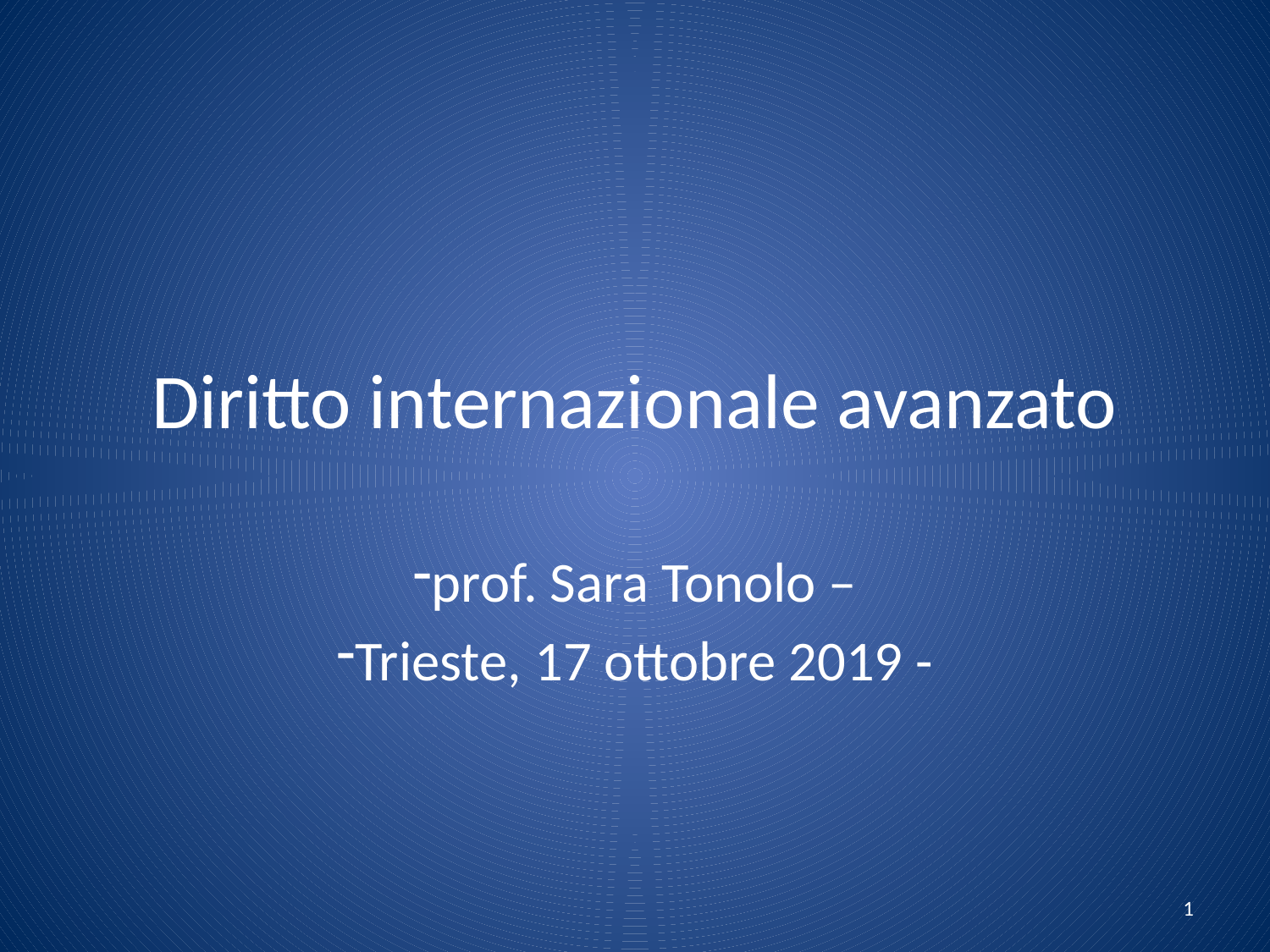

# Diritto internazionale avanzato
prof. Sara Tonolo –
Trieste, 17 ottobre 2019 -
1